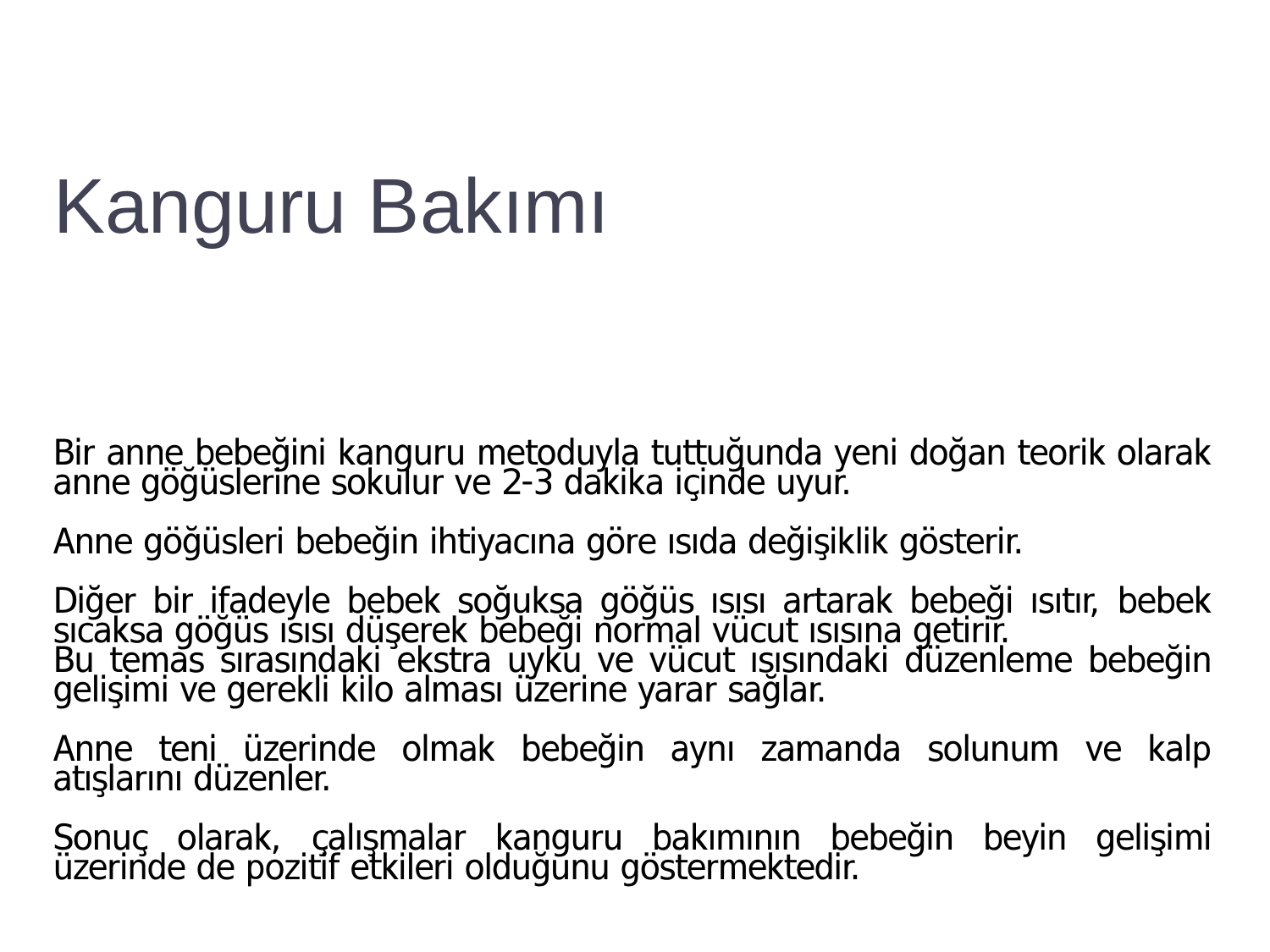

# Kanguru Bakımı
Bir anne bebeğini kanguru metoduyla tuttuğunda yeni doğan teorik olarak anne göğüslerine sokulur ve 2-3 dakika içinde uyur.

Anne göğüsleri bebeğin ihtiyacına göre ısıda değişiklik gösterir.

Diğer bir ifadeyle bebek soğuksa göğüs ısısı artarak bebeği ısıtır, bebek sıcaksa göğüs ısısı düşerek bebeği normal vücut ısısına getirir.
Bu temas sırasındaki ekstra uyku ve vücut ısısındaki düzenleme bebeğin gelişimi ve gerekli kilo alması üzerine yarar sağlar.

Anne teni üzerinde olmak bebeğin aynı zamanda solunum ve kalp atışlarını düzenler.

Sonuç olarak, çalışmalar kanguru bakımının bebeğin beyin gelişimi üzerinde de pozitif etkileri olduğunu göstermektedir.